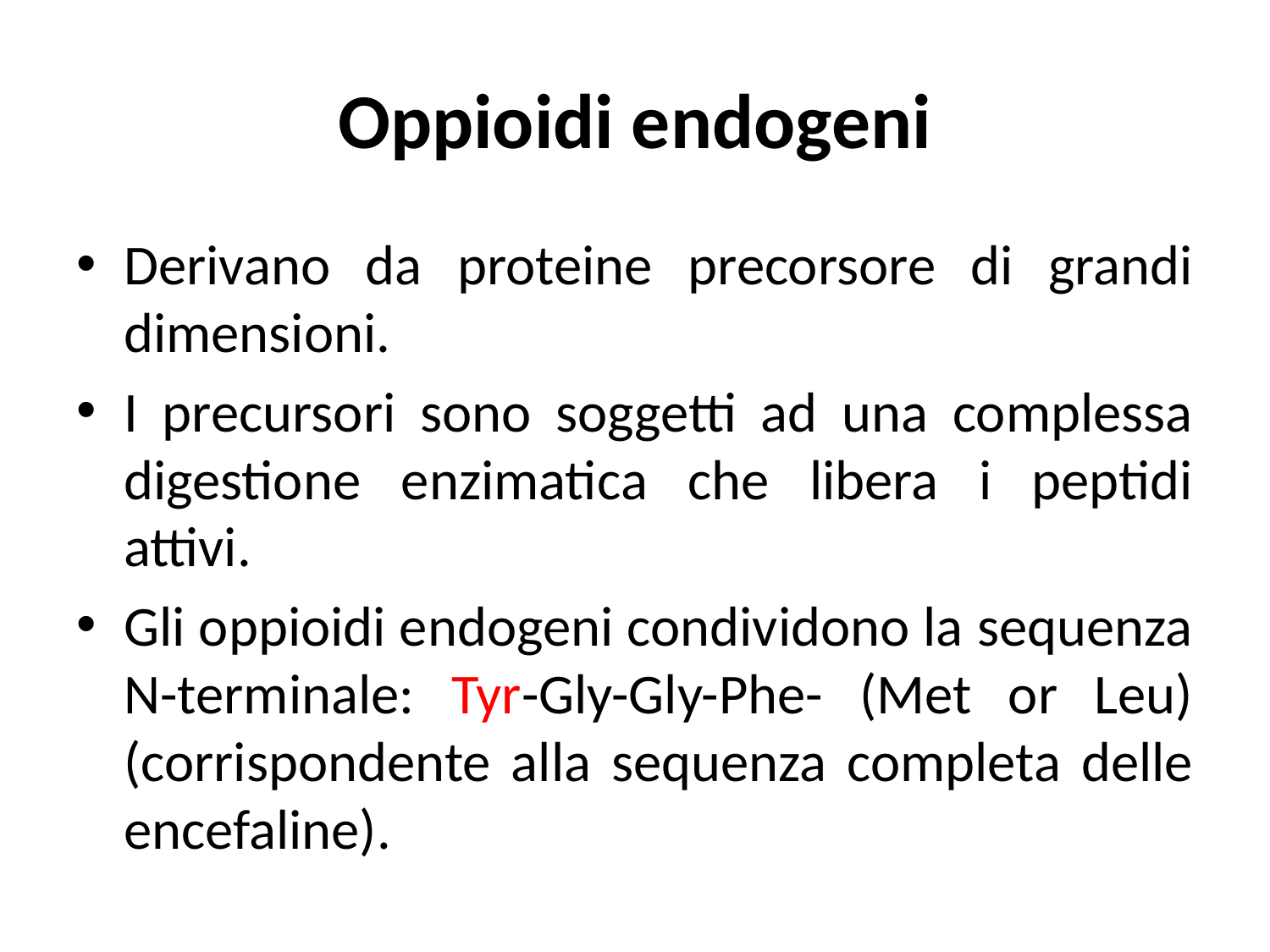

# Oppioidi endogeni
Derivano da proteine precorsore di grandi dimensioni.
I precursori sono soggetti ad una complessa digestione enzimatica che libera i peptidi attivi.
Gli oppioidi endogeni condividono la sequenza N-terminale: Tyr-Gly-Gly-Phe- (Met or Leu) (corrispondente alla sequenza completa delle encefaline).